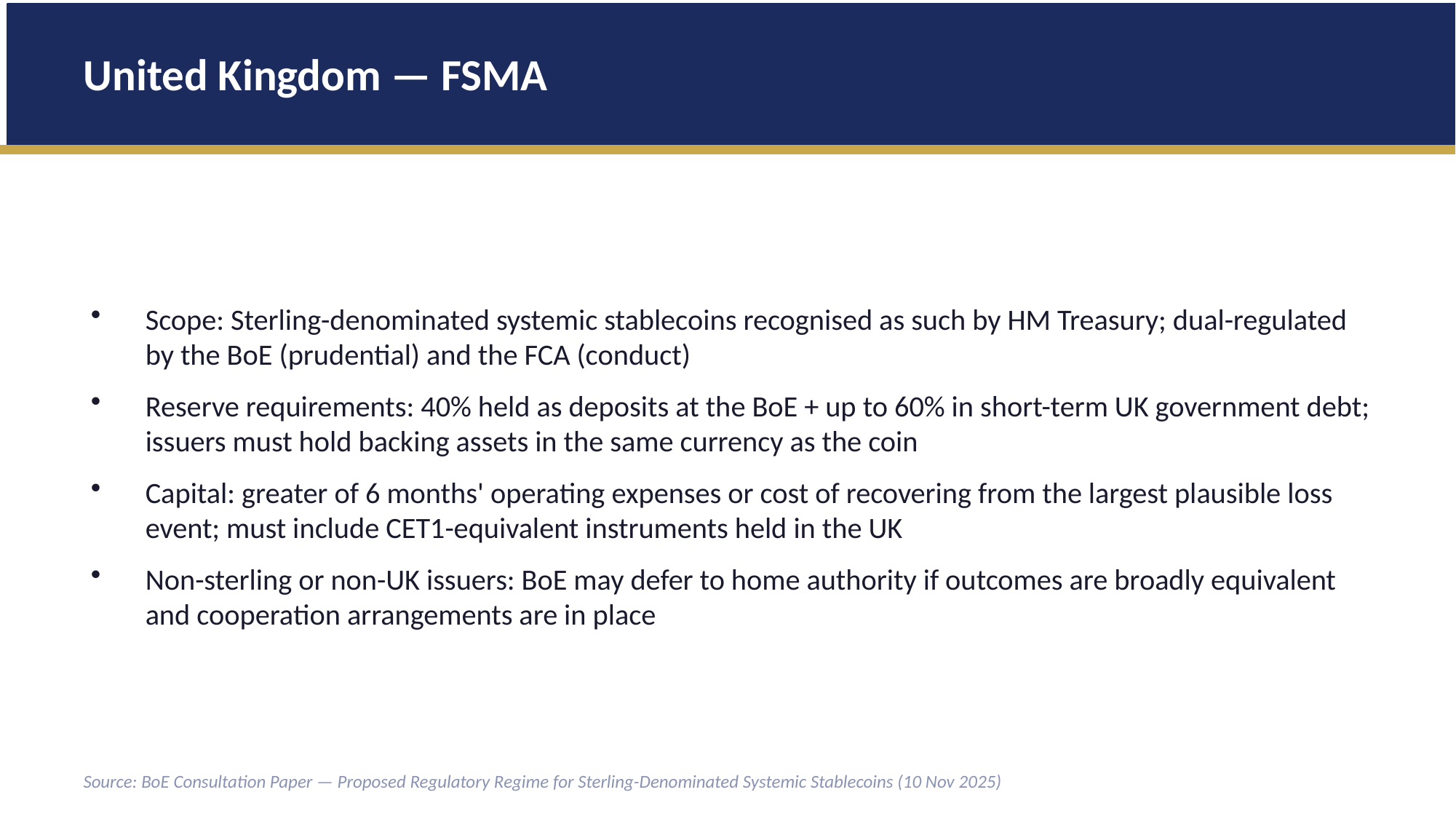

United Kingdom — FSMA

Scope: Sterling-denominated systemic stablecoins recognised as such by HM Treasury; dual-regulated by the BoE (prudential) and the FCA (conduct)
Reserve requirements: 40% held as deposits at the BoE + up to 60% in short-term UK government debt; issuers must hold backing assets in the same currency as the coin
Capital: greater of 6 months' operating expenses or cost of recovering from the largest plausible loss event; must include CET1-equivalent instruments held in the UK
Non-sterling or non-UK issuers: BoE may defer to home authority if outcomes are broadly equivalent and cooperation arrangements are in place
Source: BoE Consultation Paper — Proposed Regulatory Regime for Sterling-Denominated Systemic Stablecoins (10 Nov 2025)